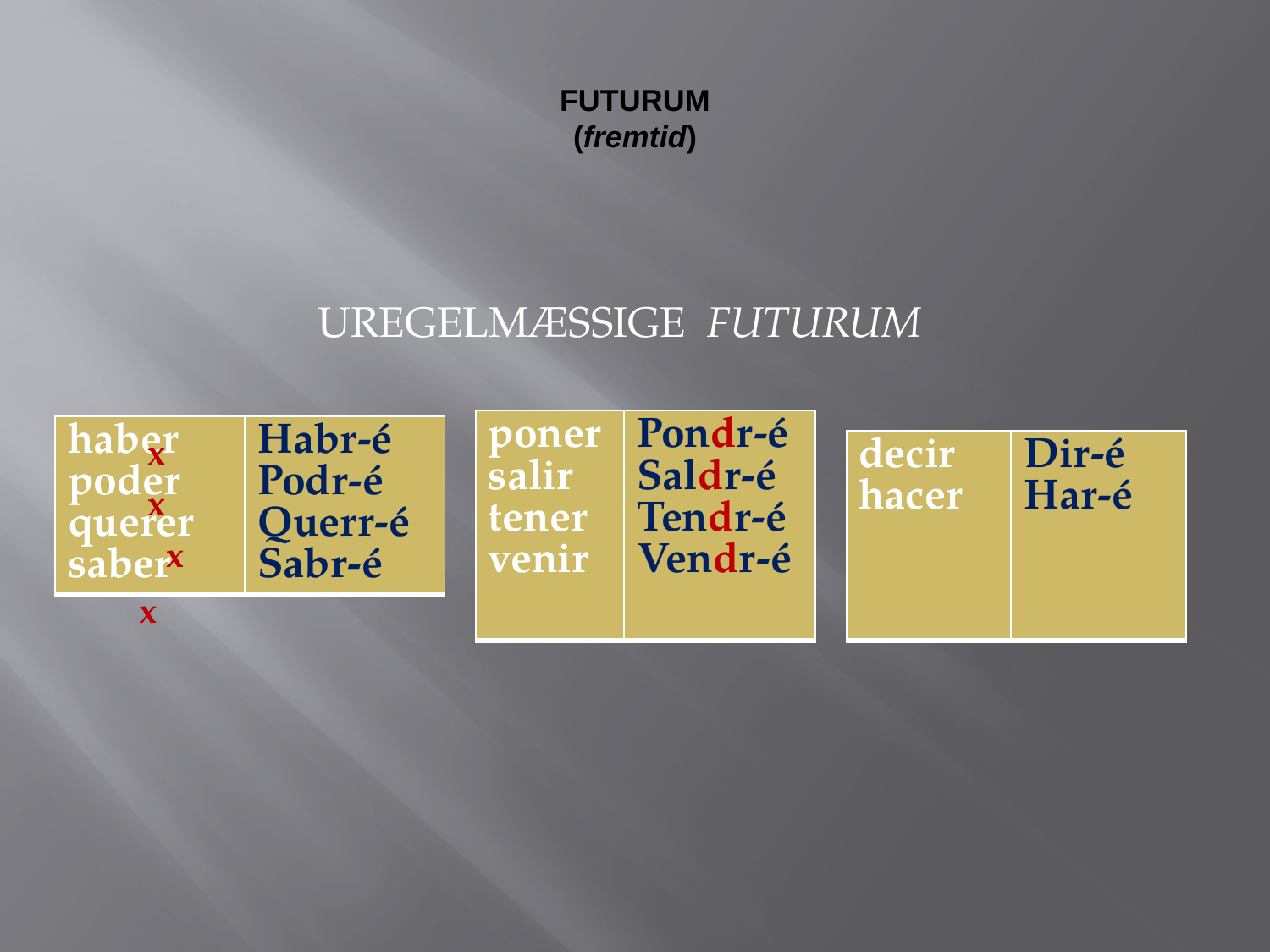

# FUTURUM (fremtid)
Uregelmæssige  Futurum

| poner salir tener venir | Pondr-é Saldr-é Tendr-é Vendr-é |
| --- | --- |
| haber poder querer saber | Habr-é Podr-é Querr-é Sabr-é |
| --- | --- |
x
| decir hacer | Dir-é Har-é |
| --- | --- |
x
x
x